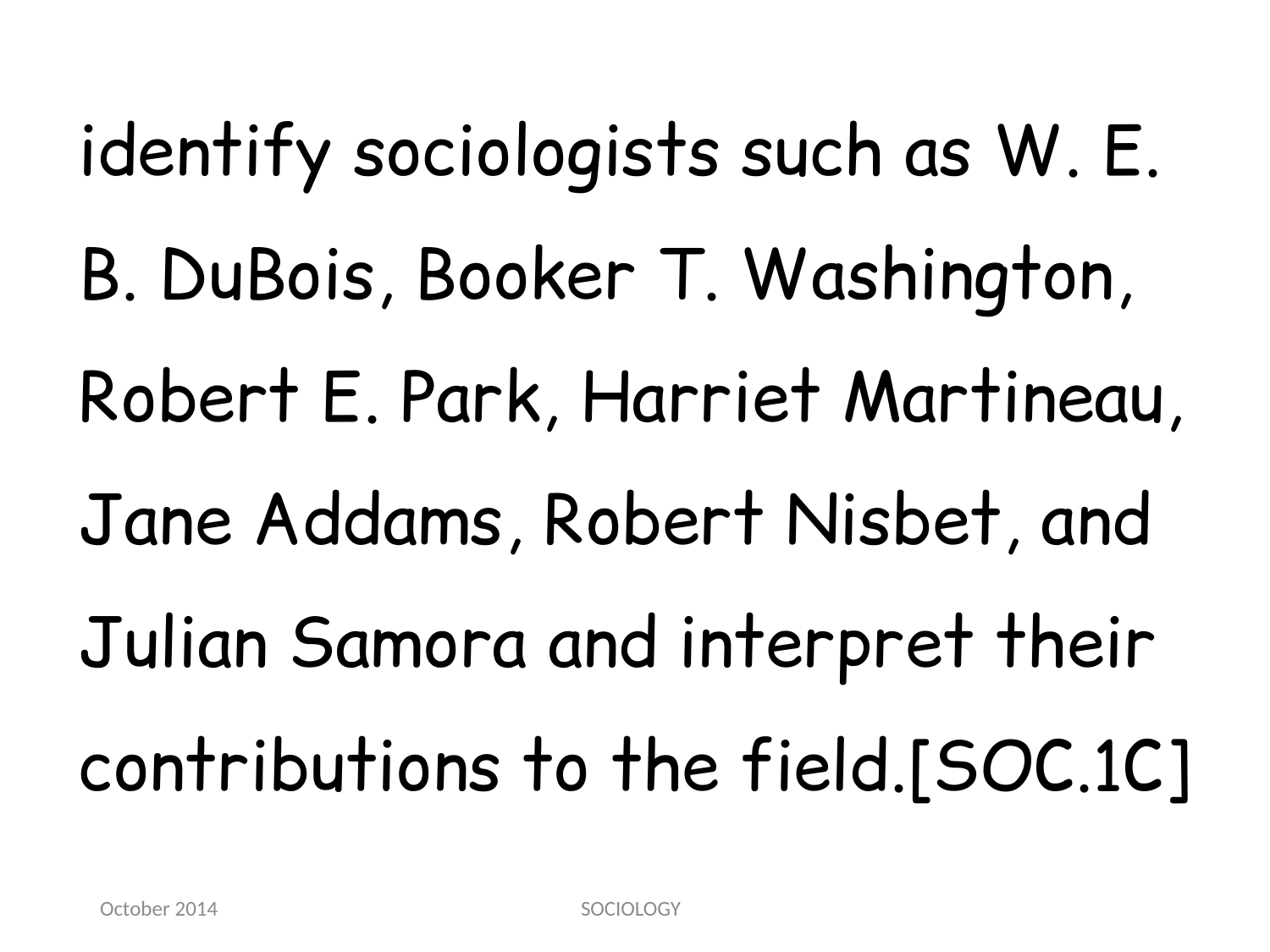

identify sociologists such as W. E. B. DuBois, Booker T. Washington, Robert E. Park, Harriet Martineau, Jane Addams, Robert Nisbet, and Julian Samora and interpret their contributions to the field.[SOC.1C]
October 2014
SOCIOLOGY